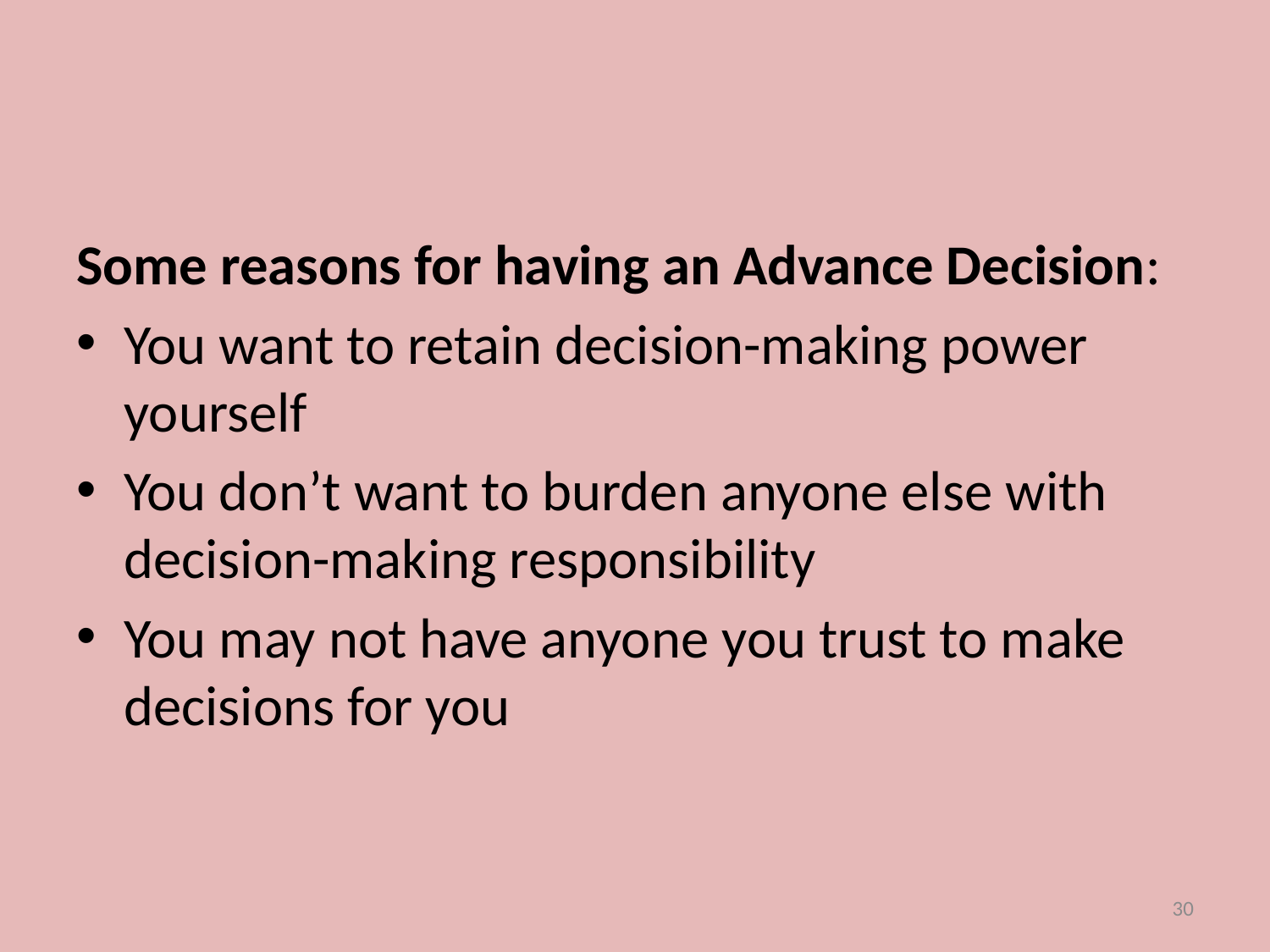

#
Some reasons for having an Advance Decision:
You want to retain decision-making power yourself
You don’t want to burden anyone else with decision-making responsibility
You may not have anyone you trust to make decisions for you
30